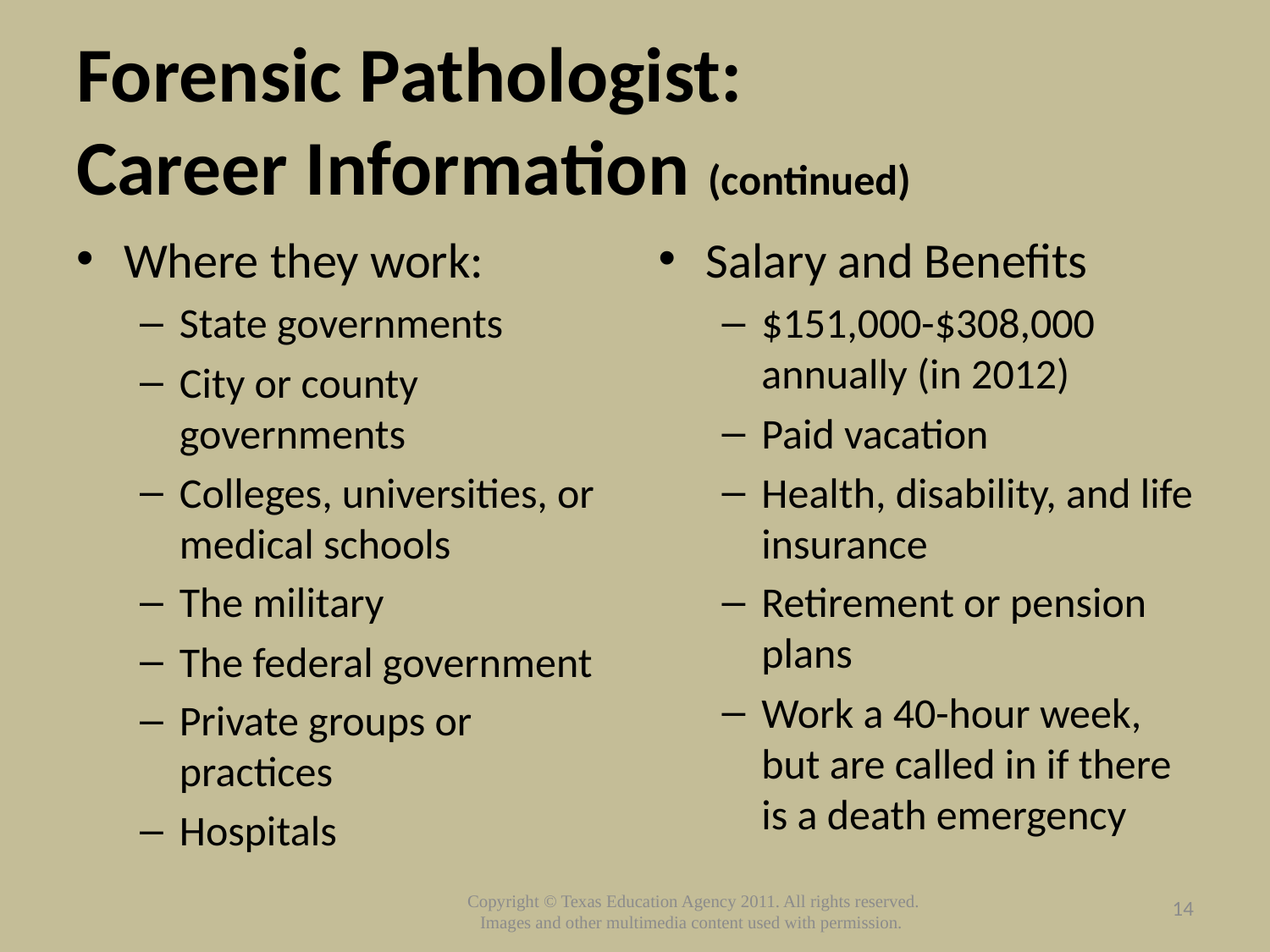

# Forensic Pathologist: Career Information (continued)
Where they work:
State governments
City or county governments
Colleges, universities, or medical schools
The military
The federal government
Private groups or practices
Hospitals
Salary and Benefits
$151,000-$308,000 annually (in 2012)
Paid vacation
Health, disability, and life insurance
Retirement or pension plans
Work a 40-hour week, but are called in if there is a death emergency
14